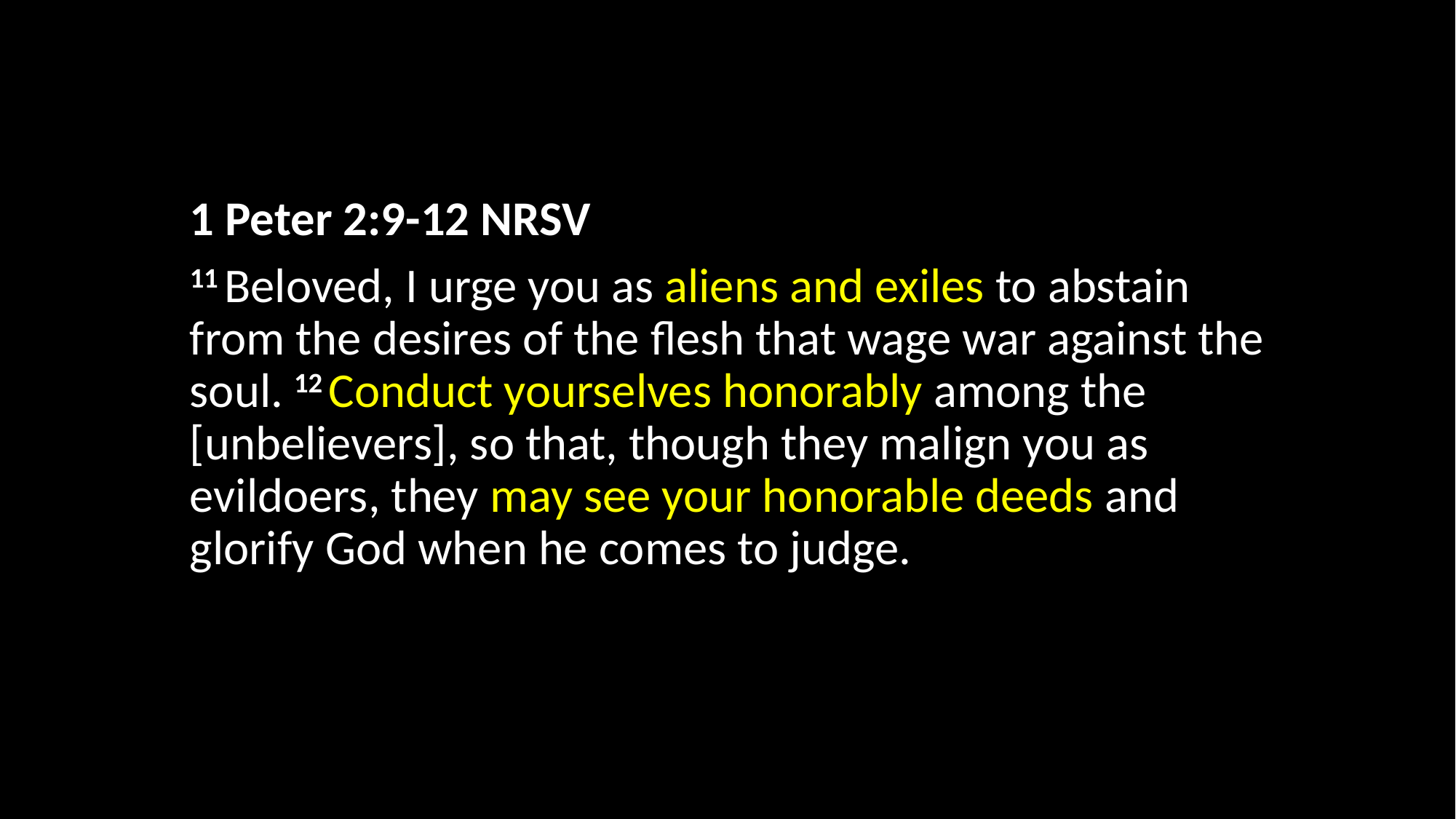

1 Peter 2:9-12 NRSV
11 Beloved, I urge you as aliens and exiles to abstain from the desires of the flesh that wage war against the soul. 12 Conduct yourselves honorably among the [unbelievers], so that, though they malign you as evildoers, they may see your honorable deeds and glorify God when he comes to judge.